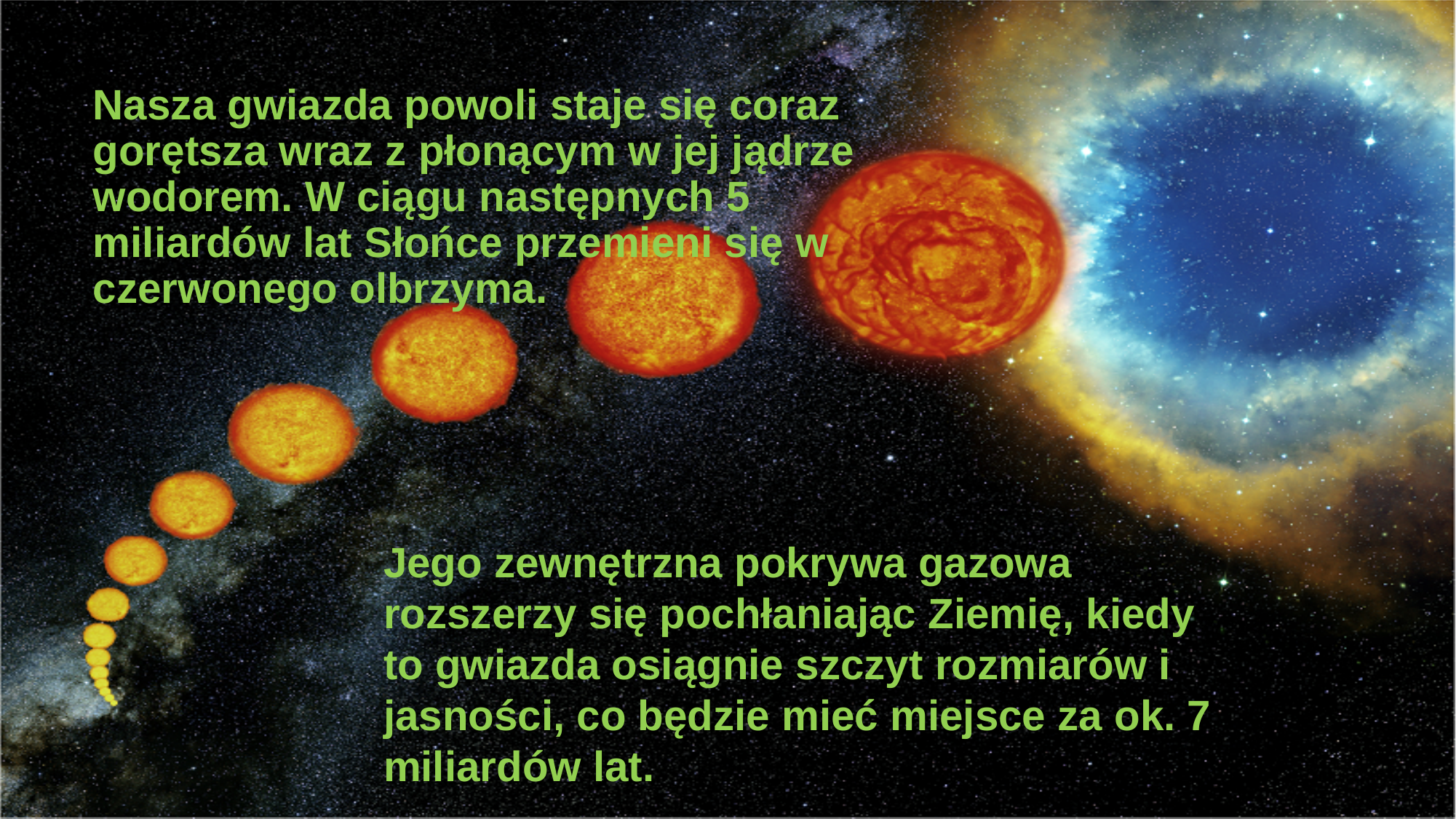

Nasza gwiazda powoli staje się coraz gorętsza wraz z płonącym w jej jądrze wodorem. W ciągu następnych 5 miliardów lat Słońce przemieni się w czerwonego olbrzyma.
Jego zewnętrzna pokrywa gazowa rozszerzy się pochłaniając Ziemię, kiedy to gwiazda osiągnie szczyt rozmiarów i jasności, co będzie mieć miejsce za ok. 7 miliardów lat.